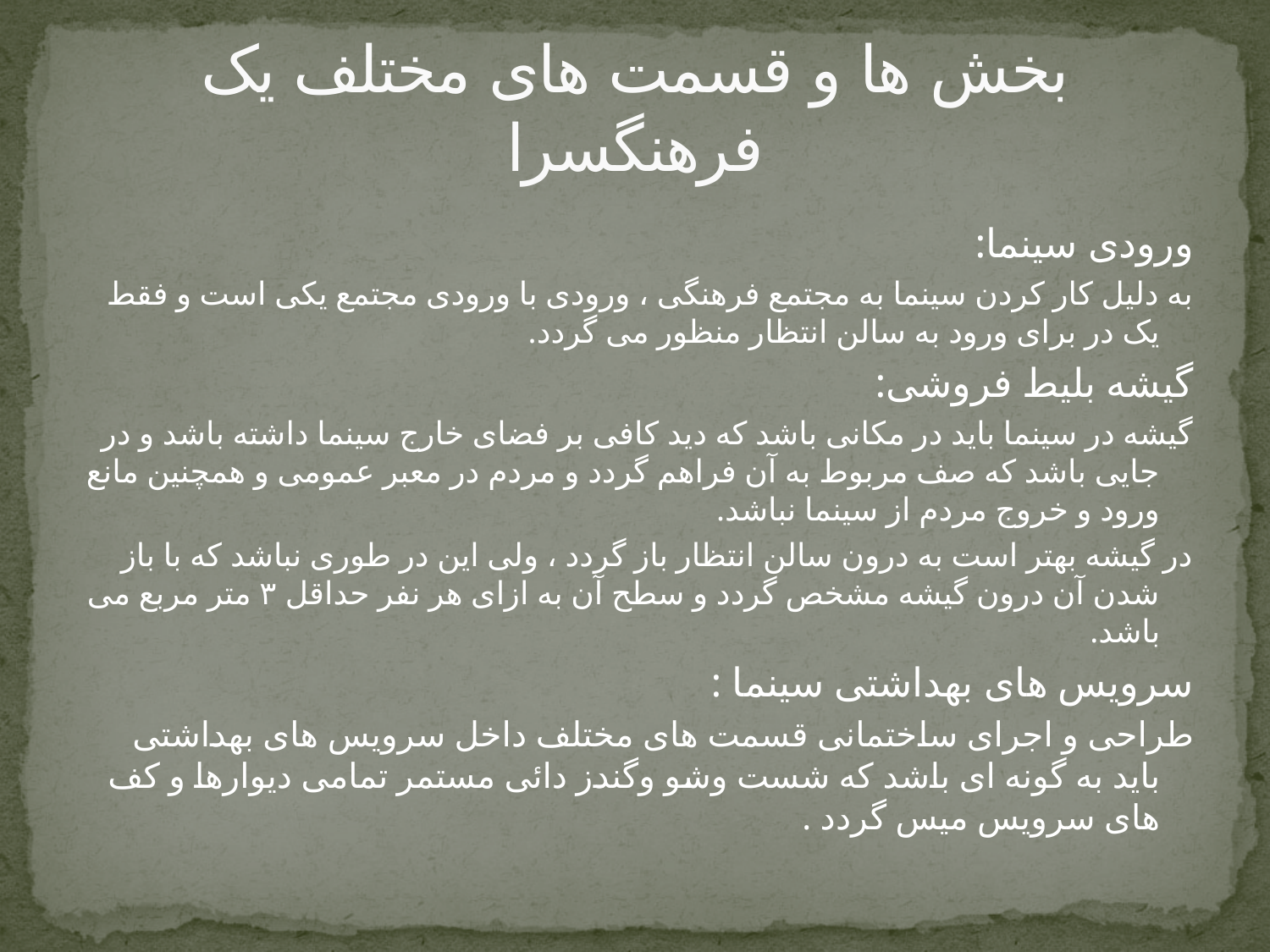

# بخش ها و قسمت های مختلف یک فرهنگسرا
ورودی سینما:
به دلیل کار کردن سینما به مجتمع فرهنگی ، ورودی با ورودی مجتمع یکی است و فقط یک در برای ورود به سالن انتظار منظور می گردد.
گیشه بلیط فروشی:
گیشه در سینما باید در مکانی باشد که دید کافی بر فضای خارج سینما داشته باشد و در جایی باشد که صف مربوط به آن فراهم گردد و مردم در معبر عمومی و همچنین مانع ورود و خروج مردم از سینما نباشد.
در گیشه بهتر است به درون سالن انتظار باز گردد ، ولی این در طوری نباشد که با باز شدن آن درون گیشه مشخص گردد و سطح آن به ازای هر نفر حداقل ۳ متر مربع می باشد.
سرویس های بهداشتی سینما :
طراحی و اجرای ساختمانی قسمت های مختلف داخل سرویس های بهداشتی باید به گونه ای باشد که شست وشو وگندز دائی مستمر تمامی دیوارها و کف های سرویس میس گردد .